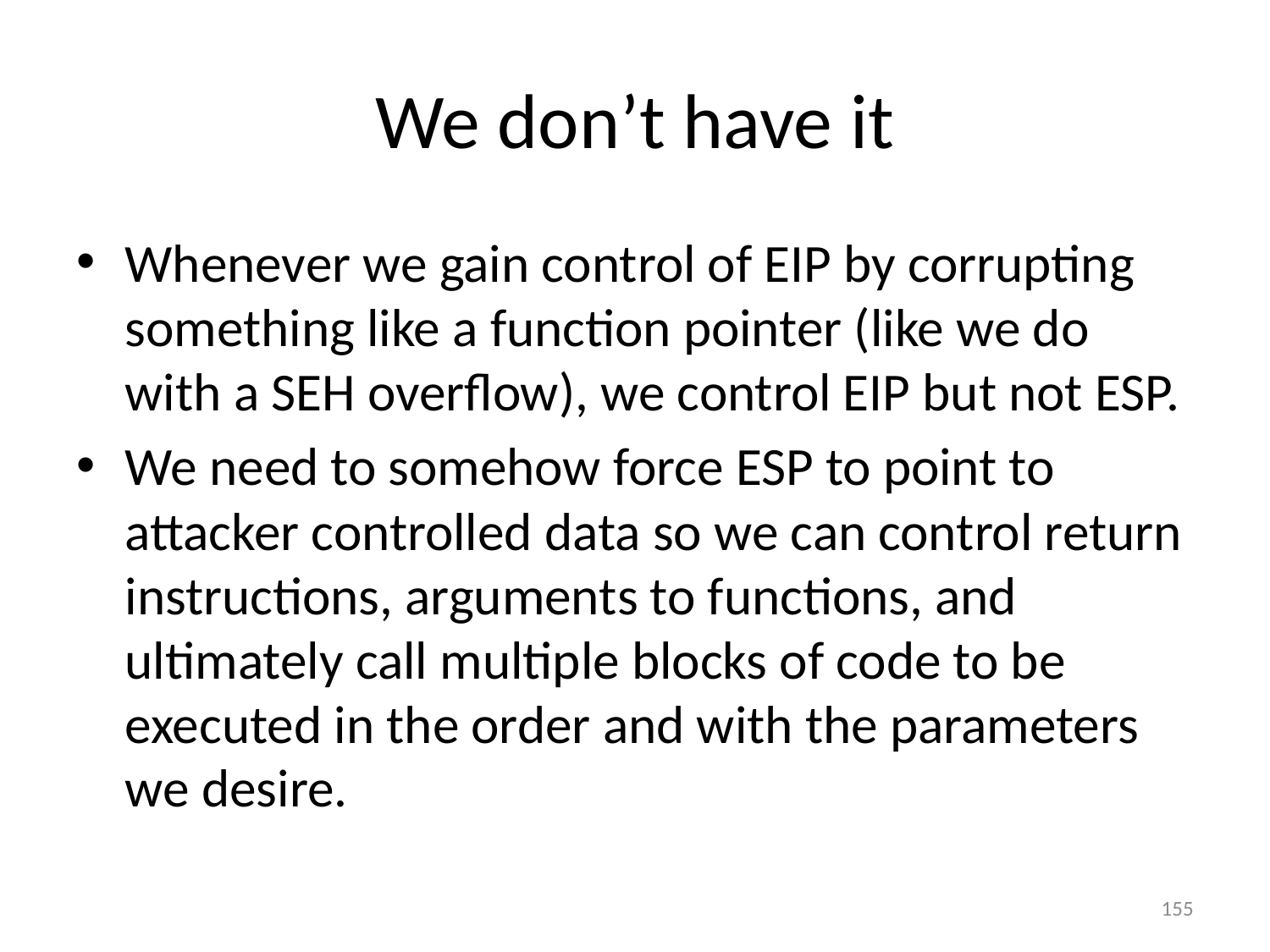

# We don’t have it
Whenever we gain control of EIP by corrupting something like a function pointer (like we do with a SEH overflow), we control EIP but not ESP.
We need to somehow force ESP to point to attacker controlled data so we can control return instructions, arguments to functions, and ultimately call multiple blocks of code to be executed in the order and with the parameters we desire.

155